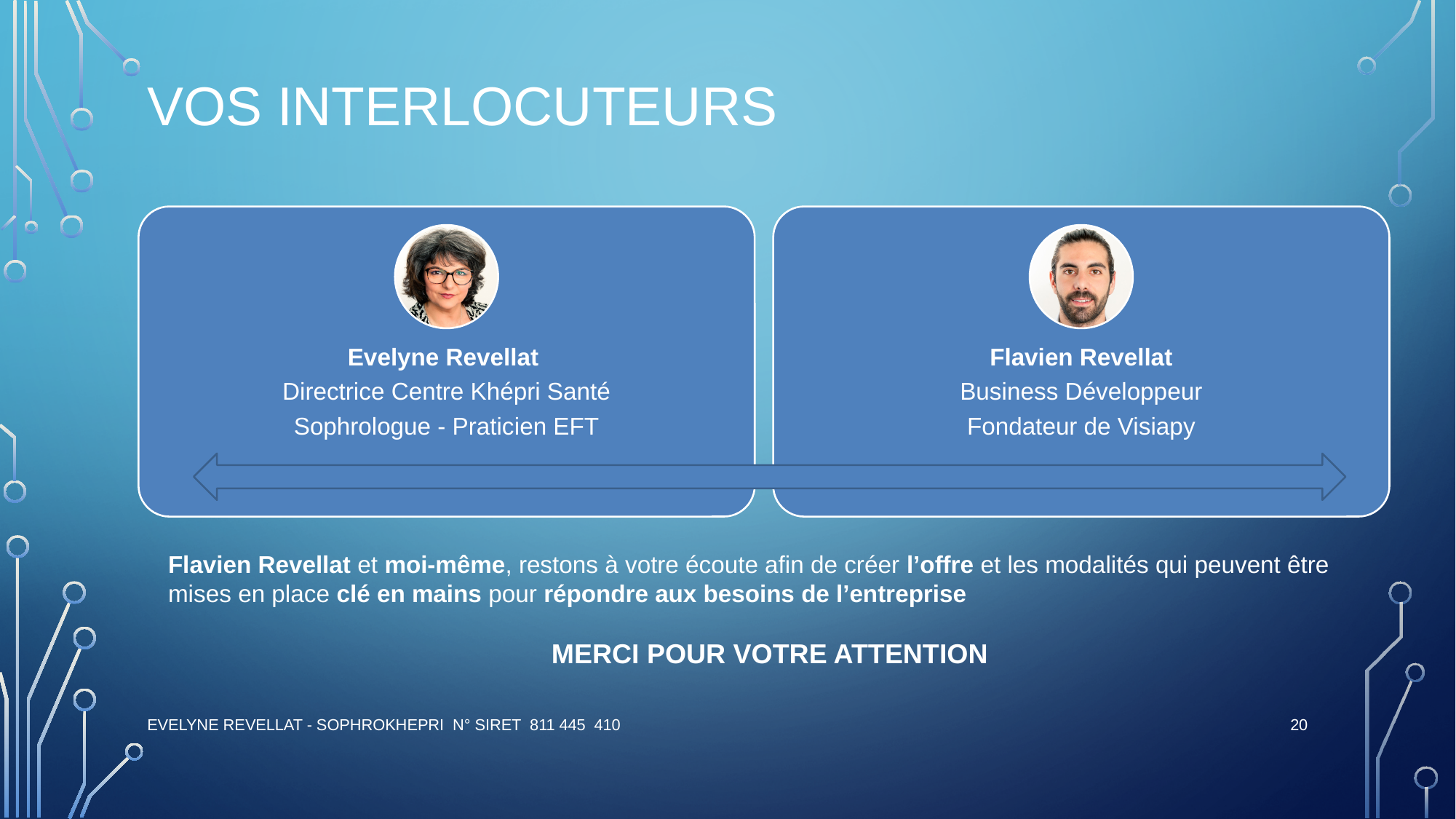

# Vos interlocuteurs
Evelyne Revellat
Directrice Centre Khépri Santé
Sophrologue - Praticien EFT
Flavien Revellat
Business Développeur
Fondateur de Visiapy
Flavien Revellat et moi-même, restons à votre écoute afin de créer l’offre et les modalités qui peuvent être mises en place clé en mains pour répondre aux besoins de l’entreprise

MERCI POUR VOTRE ATTENTION
20
evelyne revellat - Sophrokhepri  N° siret  811 445  410